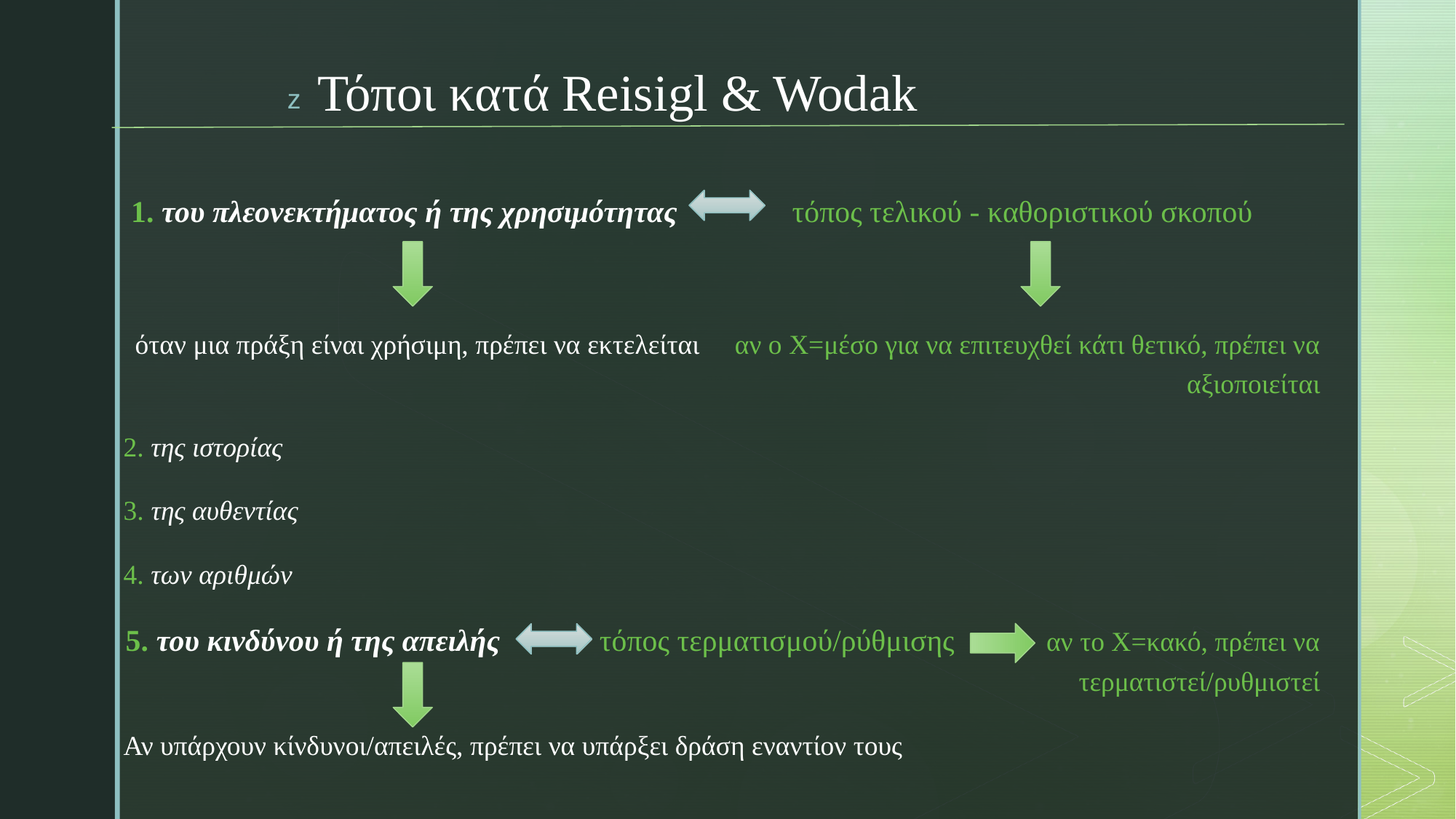

# Τόποι κατά Reisigl & Wodak
 1. του πλεονεκτήματος ή της χρησιμότητας               τόπος τελικού - καθοριστικού σκοπού

όταν μια πράξη είναι χρήσιμη, πρέπει να εκτελείται     αν ο Χ=μέσο για να επιτευχθεί κάτι θετικό, πρέπει να αξιοποιείται
2. της ιστορίας
3. της αυθεντίας
4. των αριθμών
5. του κινδύνου ή της απειλής             τόπος τερματισμού/ρύθμισης            αν το Χ=κακό, πρέπει να τερματιστεί/ρυθμιστεί
Αν υπάρχουν κίνδυνοι/απειλές, πρέπει να υπάρξει δράση εναντίον τους